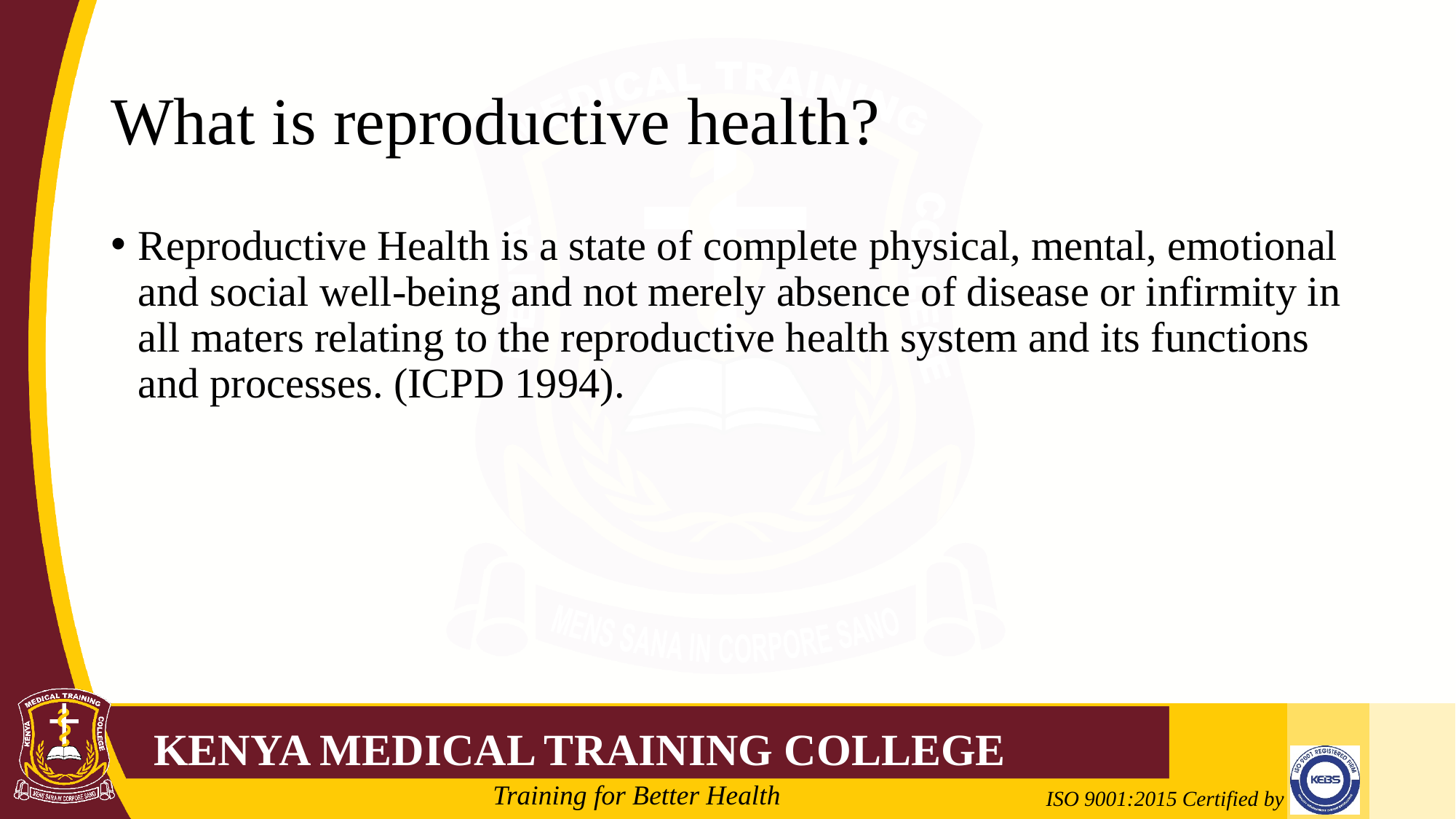

# What is reproductive health?
Reproductive Health is a state of complete physical, mental, emotional and social well-being and not merely absence of disease or infirmity in all maters relating to the reproductive health system and its functions and processes. (ICPD 1994).